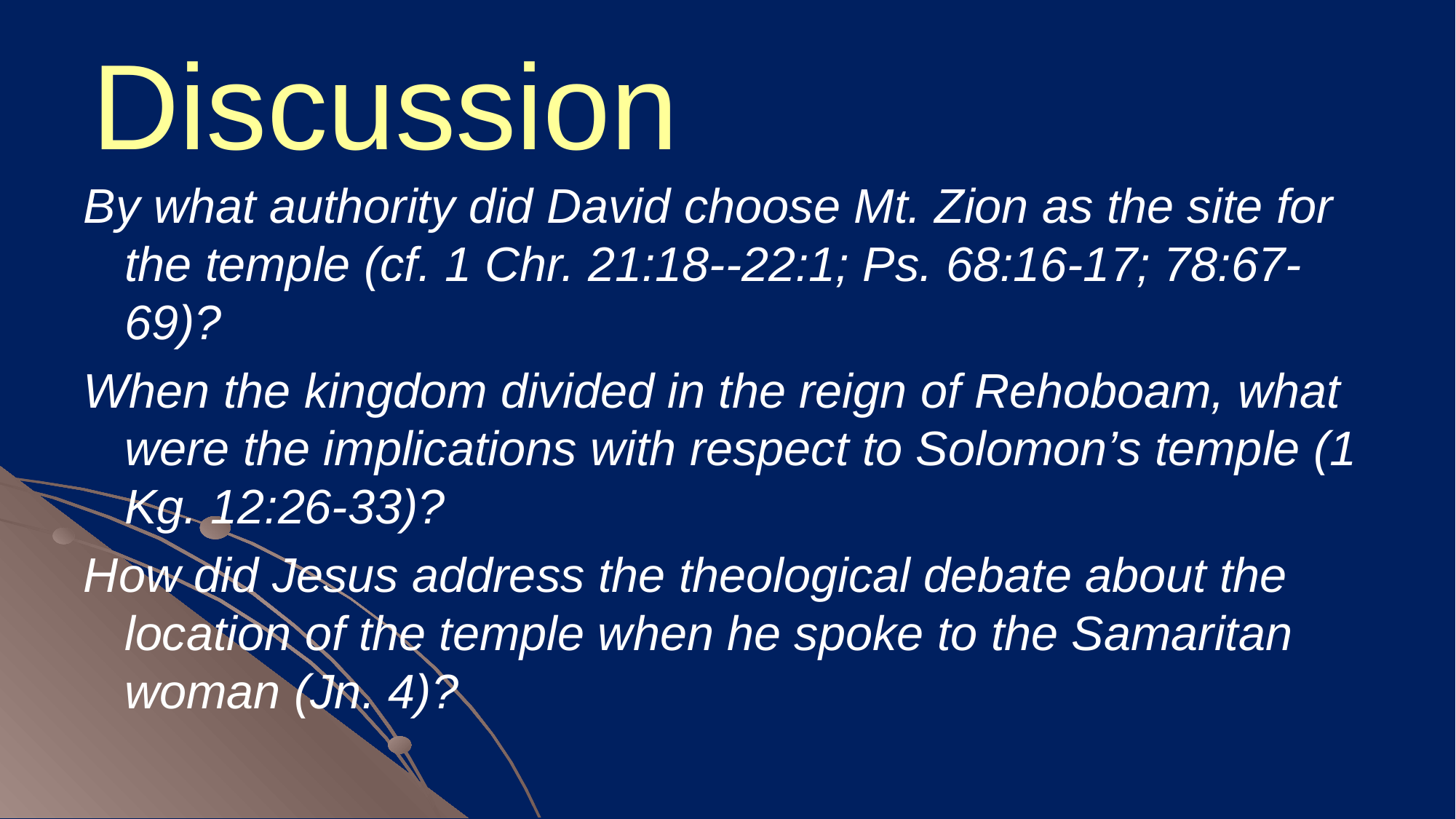

# Discussion
By what authority did David choose Mt. Zion as the site for the temple (cf. 1 Chr. 21:18--22:1; Ps. 68:16-17; 78:67-69)?
When the kingdom divided in the reign of Rehoboam, what were the implications with respect to Solomon’s temple (1 Kg. 12:26-33)?
How did Jesus address the theological debate about the location of the temple when he spoke to the Samaritan woman (Jn. 4)?